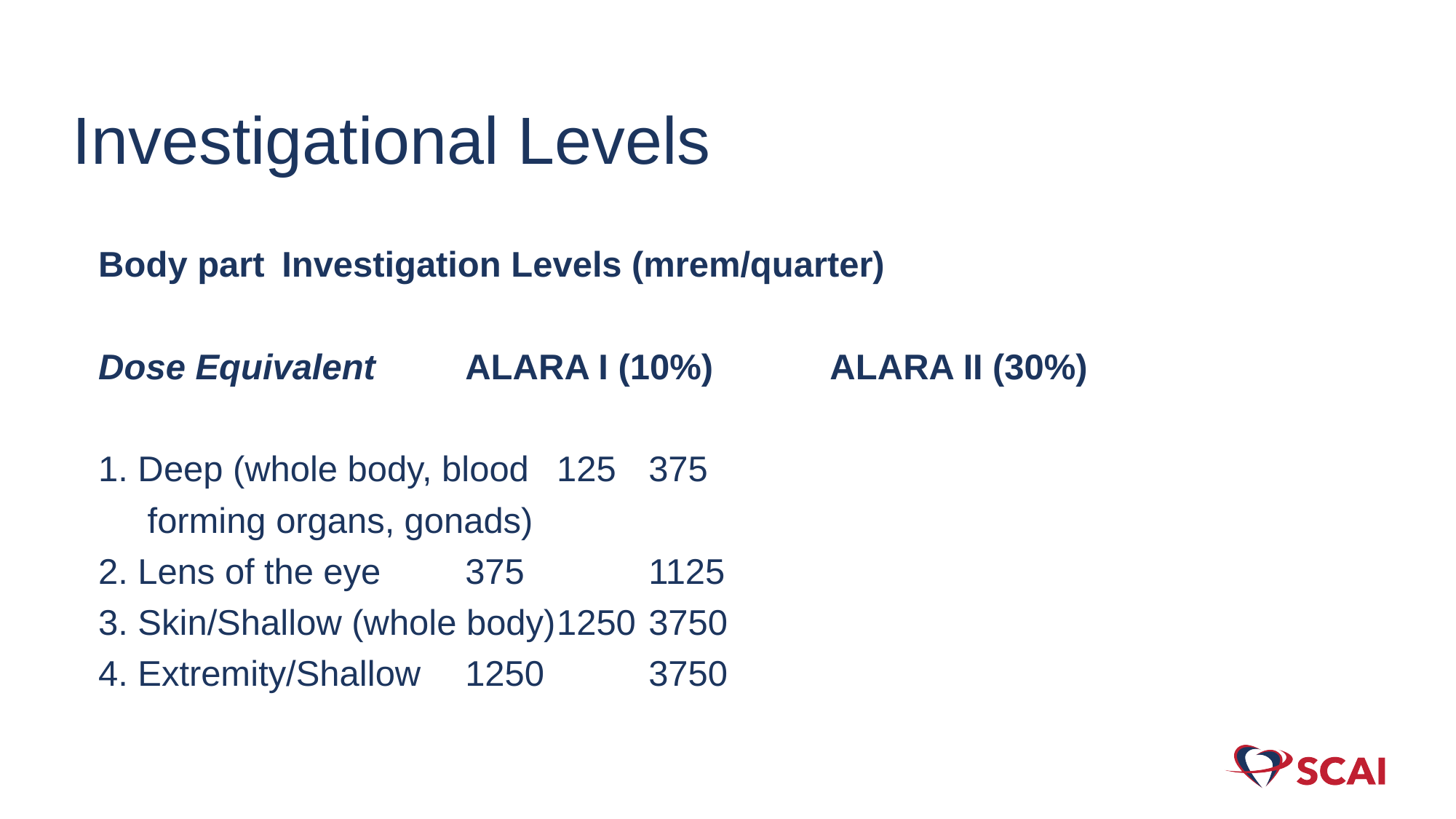

# Investigational Levels
Body part				Investigation Levels (mrem/quarter)

Dose Equivalent			ALARA I (10%)            ALARA II (30%)

1. Deep (whole body, blood 	125			375
     forming organs, gonads)
2. Lens of the eye			375			1125
3. Skin/Shallow (whole body)	1250			3750
4. Extremity/Shallow		1250			3750